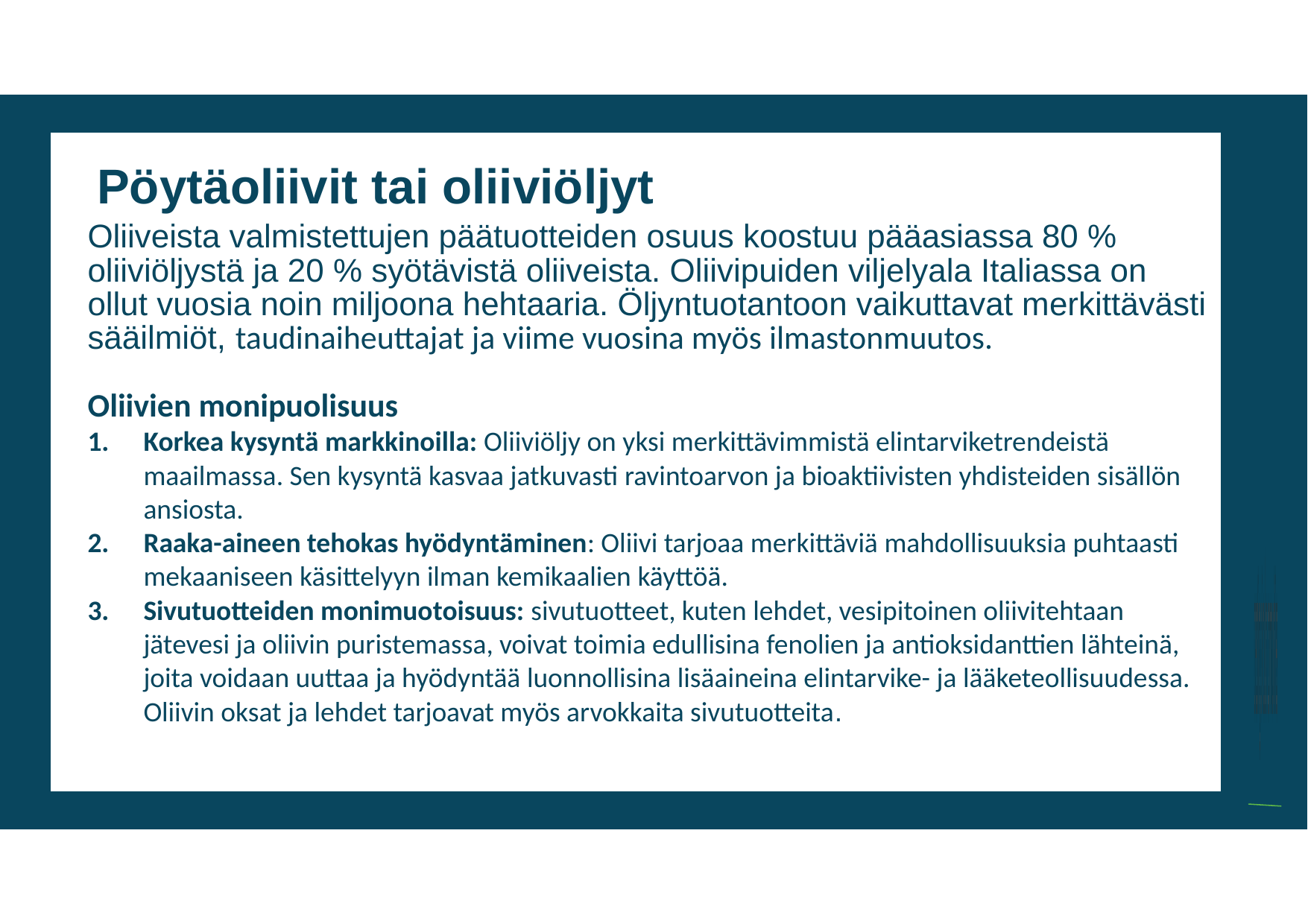

a

Pöytäoliivit tai oliiviöljyt

Oliiveista valmistettujen päätuotteiden osuus koostuu pääasiassa 80 % oliiviöljystä ja 20 % syötävistä oliiveista. Oliivipuiden viljelyala Italiassa on ollut vuosia noin miljoona hehtaaria. Öljyntuotantoon vaikuttavat merkittävästi sääilmiöt, taudinaiheuttajat ja viime vuosina myös ilmastonmuutos.

Oliivien monipuolisuus
Korkea kysyntä markkinoilla: Oliiviöljy on yksi merkittävimmistä elintarviketrendeistä maailmassa. Sen kysyntä kasvaa jatkuvasti ravintoarvon ja bioaktiivisten yhdisteiden sisällön ansiosta.
Raaka-aineen tehokas hyödyntäminen: Oliivi tarjoaa merkittäviä mahdollisuuksia puhtaasti mekaaniseen käsittelyyn ilman kemikaalien käyttöä.
Sivutuotteiden monimuotoisuus: sivutuotteet, kuten lehdet, vesipitoinen oliivitehtaan jätevesi ja oliivin puristemassa, voivat toimia edullisina fenolien ja antioksidanttien lähteinä, joita voidaan uuttaa ja hyödyntää luonnollisina lisäaineina elintarvike- ja lääketeollisuudessa. Oliivin oksat ja lehdet tarjoavat myös arvokkaita sivutuotteita.